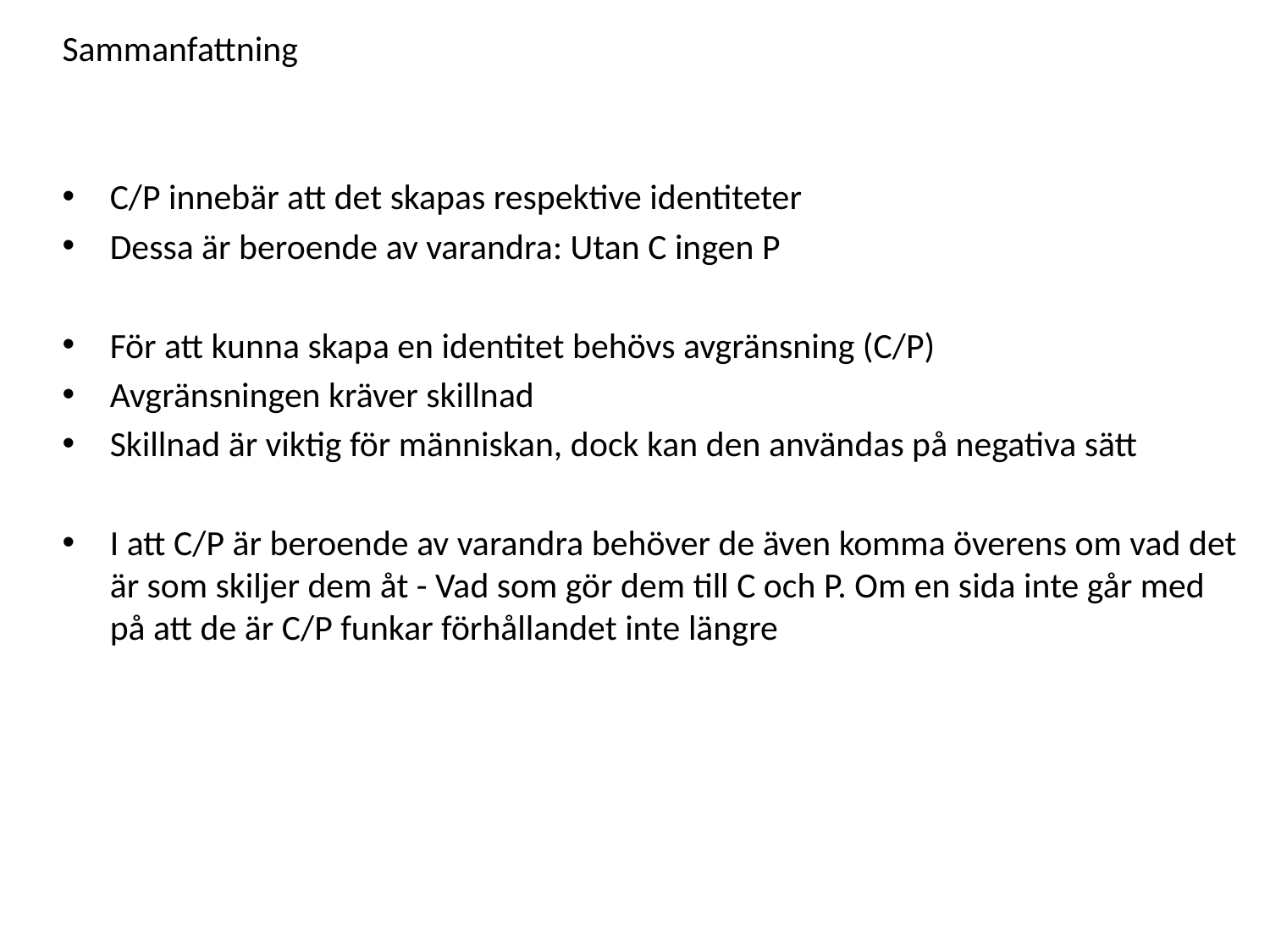

Sammanfattning

C/P innebär att det skapas respektive identiteter
Dessa är beroende av varandra: Utan C ingen P

För att kunna skapa en identitet behövs avgränsning (C/P)
Avgränsningen kräver skillnad
Skillnad är viktig för människan, dock kan den användas på negativa sätt

I att C/P är beroende av varandra behöver de även komma överens om vad det är som skiljer dem åt - Vad som gör dem till C och P. Om en sida inte går med på att de är C/P funkar förhållandet inte längre